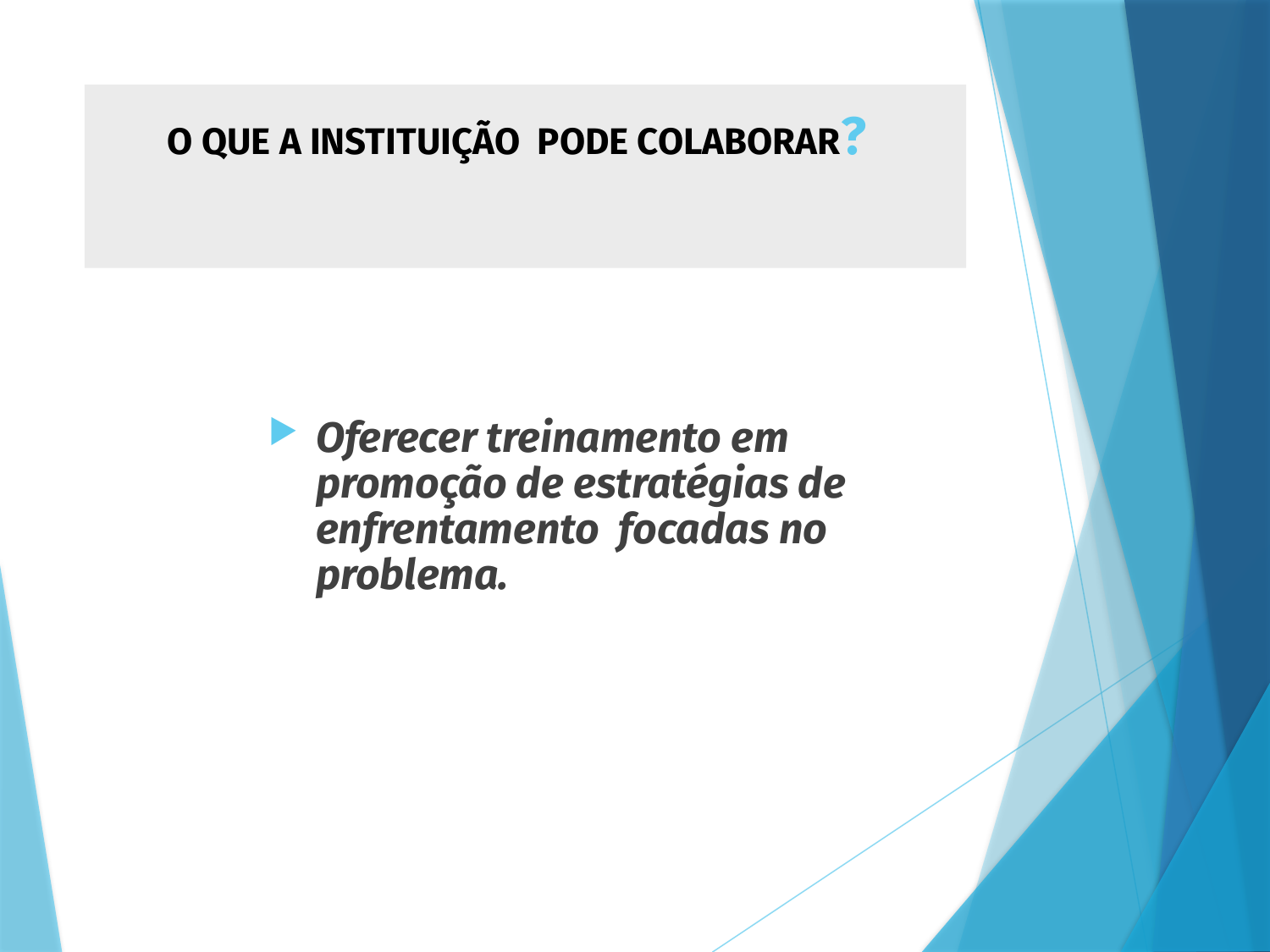

# O QUE A INSTITUIÇÃO  PODE COLABORAR?
Oferecer treinamento em promoção de estratégias de enfrentamento  focadas no problema.